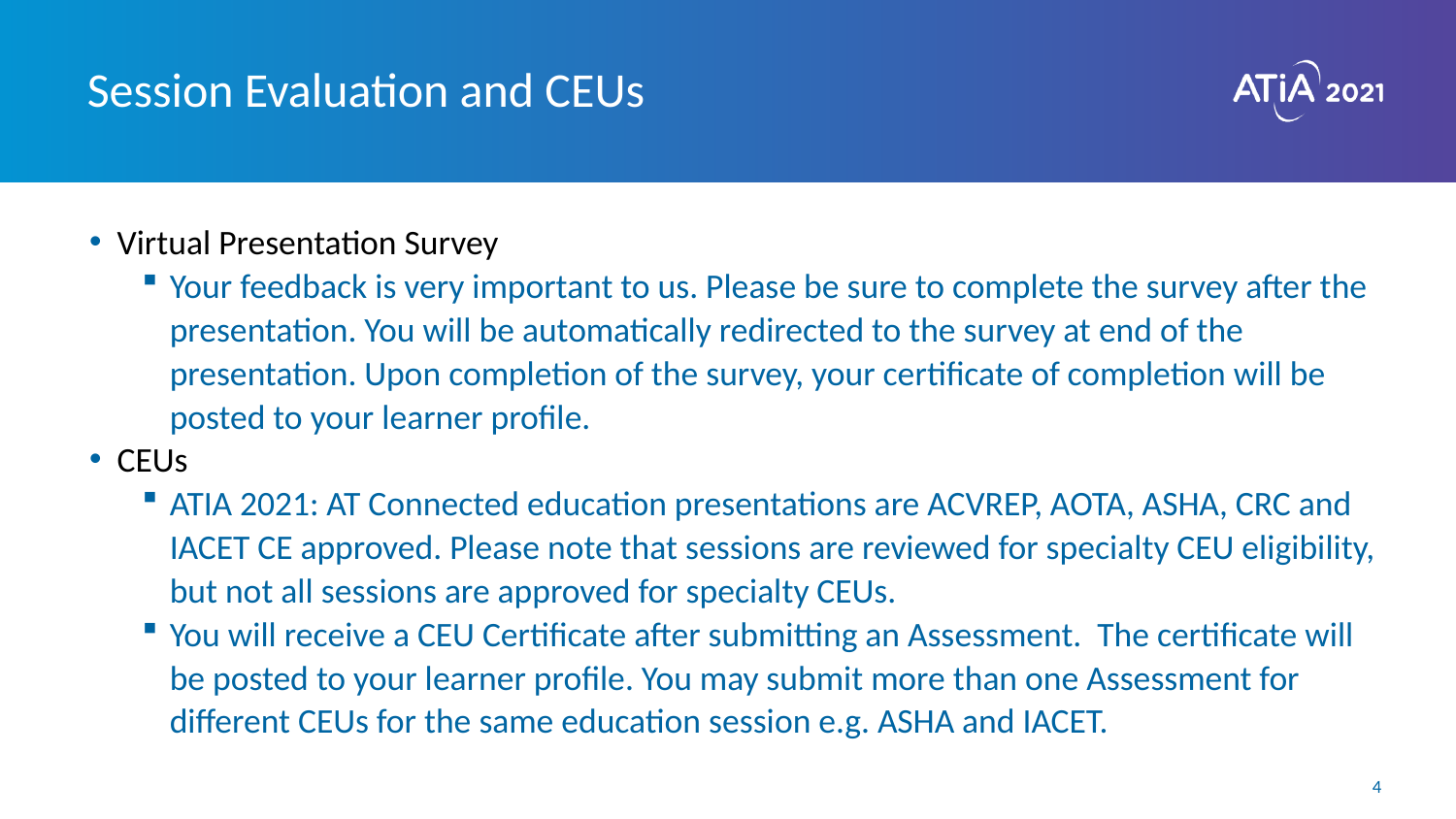

# Session Evaluation and CEUs
Virtual Presentation Survey
Your feedback is very important to us. Please be sure to complete the survey after the presentation. You will be automatically redirected to the survey at end of the presentation. Upon completion of the survey, your certificate of completion will be posted to your learner profile.
CEUs
ATIA 2021: AT Connected education presentations are ACVREP, AOTA, ASHA, CRC and IACET CE approved. Please note that sessions are reviewed for specialty CEU eligibility, but not all sessions are approved for specialty CEUs.
You will receive a CEU Certificate after submitting an Assessment.  The certificate will be posted to your learner profile. You may submit more than one Assessment for different CEUs for the same education session e.g. ASHA and IACET.
4